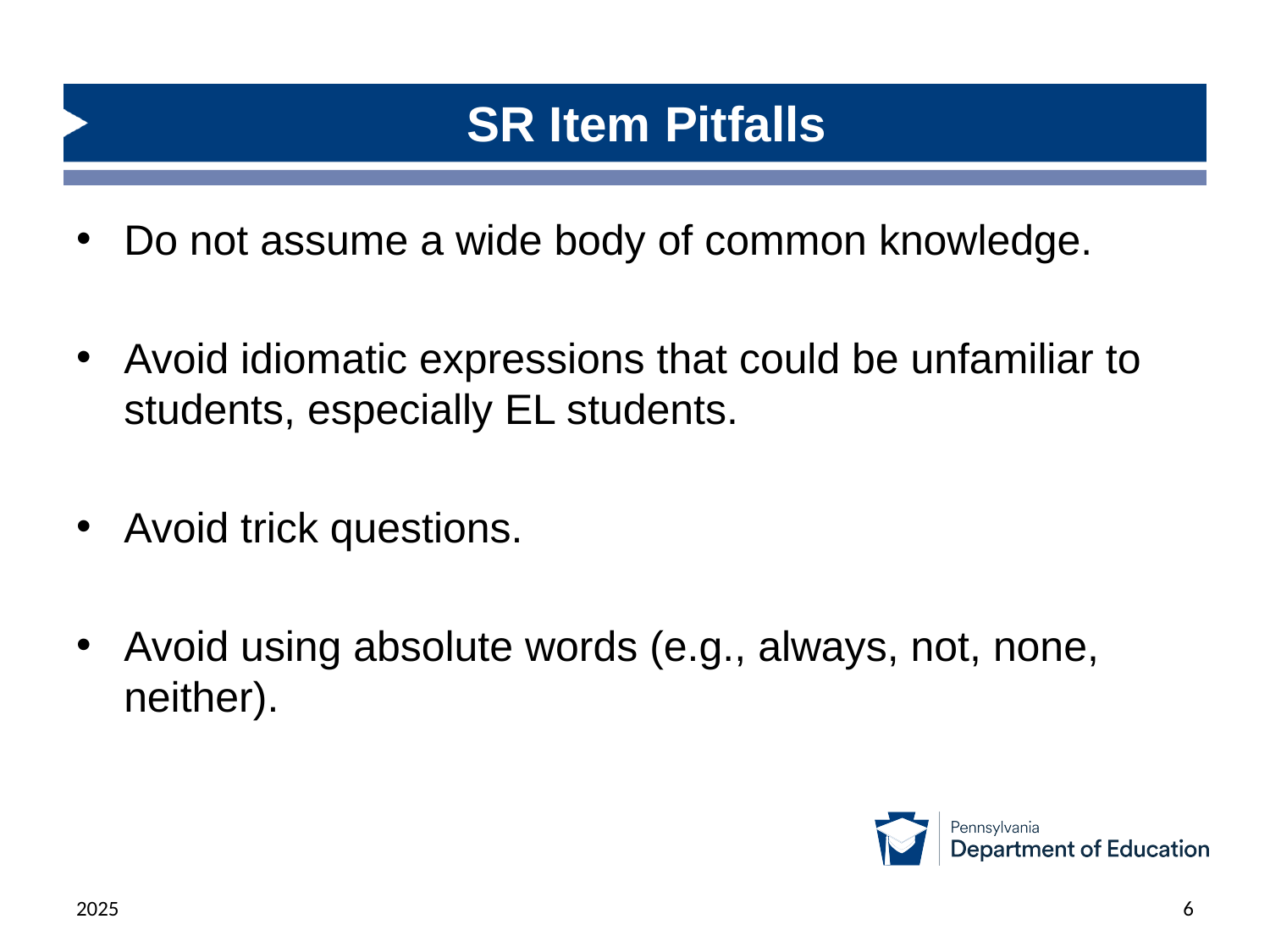

# SR Item Pitfalls
Do not assume a wide body of common knowledge.

Avoid idiomatic expressions that could be unfamiliar to students, especially EL students.

Avoid trick questions.

Avoid using absolute words (e.g., always, not, none, neither).

2025
6